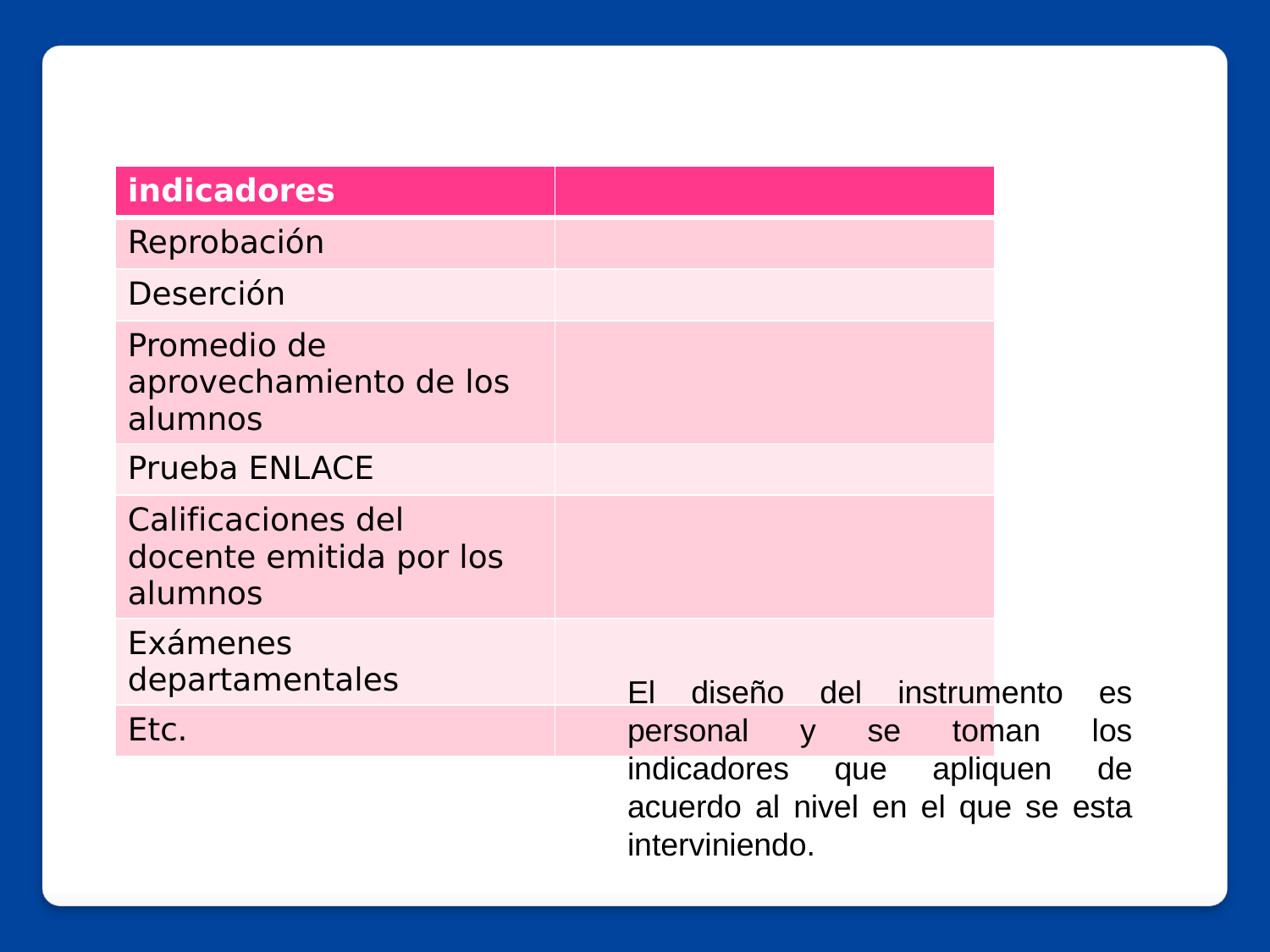

| indicadores |  |
| --- | --- |
| Reprobación |  |
| Deserción |  |
| Promedio de aprovechamiento de los alumnos |  |
| Prueba ENLACE |  |
| Calificaciones del docente emitida por los alumnos |  |
| Exámenes departamentales |  |
| Etc. |  |
El diseño del instrumento es personal y se toman los indicadores que apliquen de acuerdo al nivel en el que se esta interviniendo.